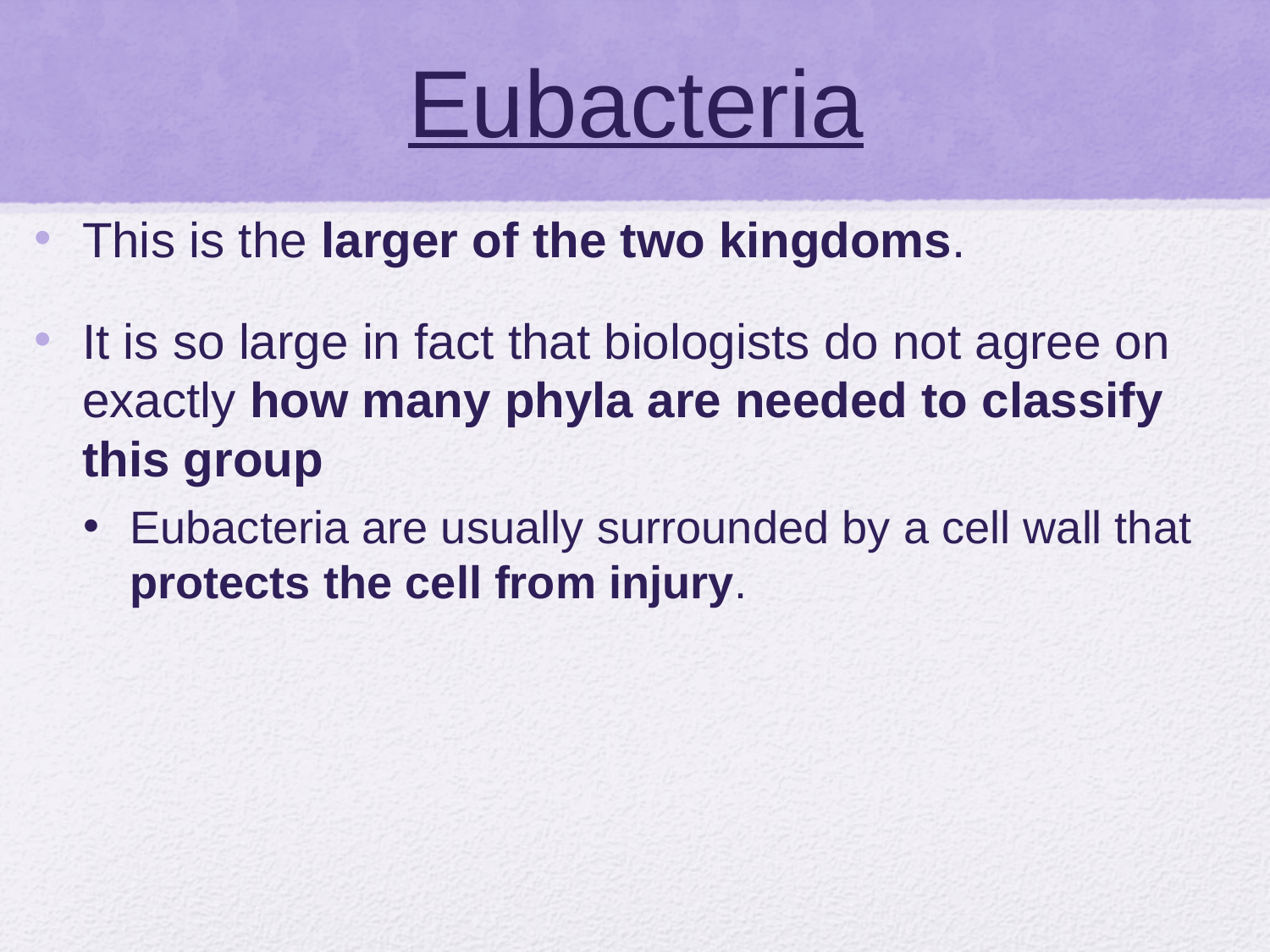

# Eubacteria
This is the larger of the two kingdoms.
It is so large in fact that biologists do not agree on exactly how many phyla are needed to classify this group
Eubacteria are usually surrounded by a cell wall that protects the cell from injury.